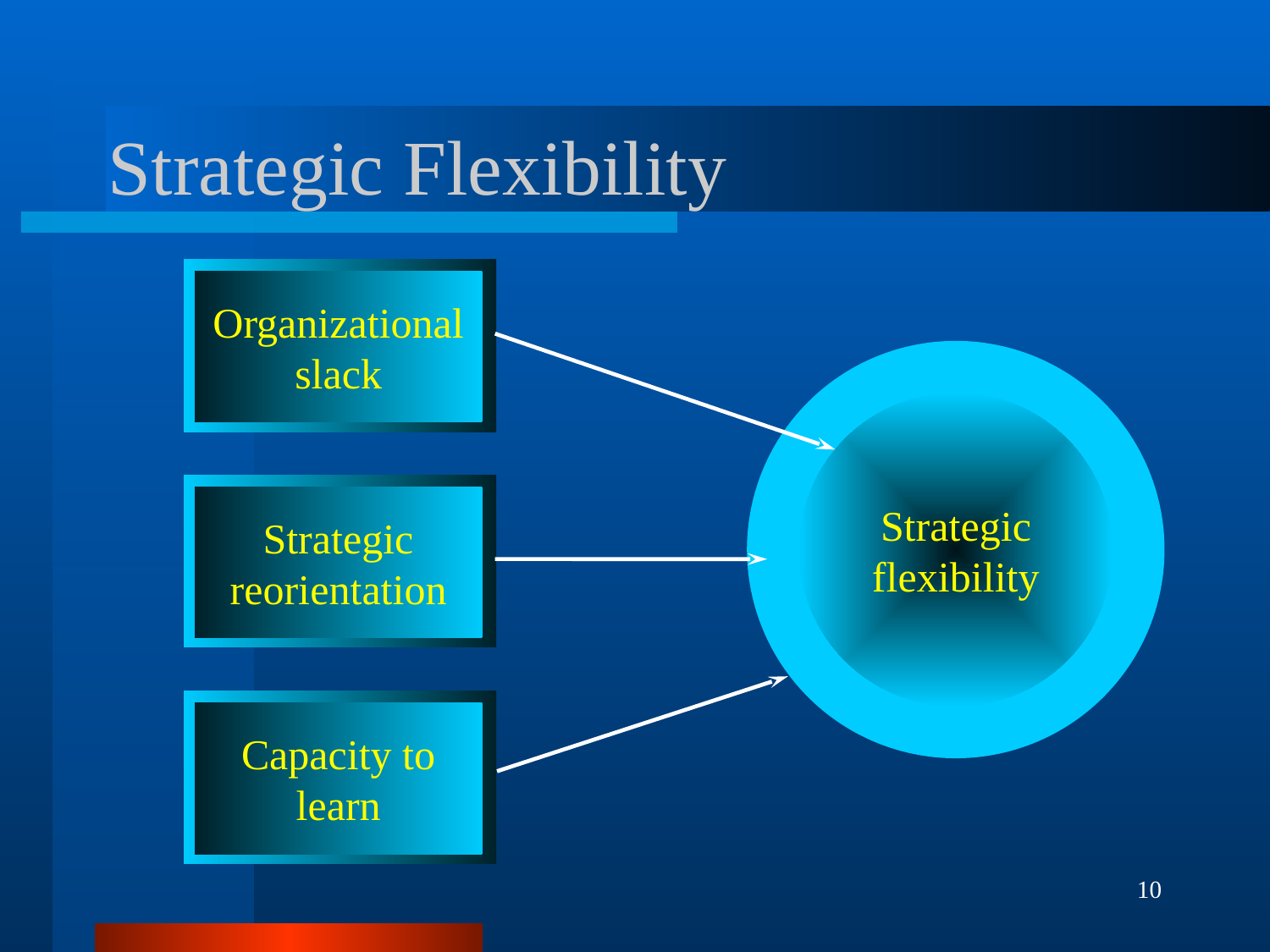

# Strategic Flexibility

Organizational
slack

Strategic
Flexibility
Strategic
Flexibility
Strategic
flexibility

Strategic
reorientation

Capacity to
learn
10